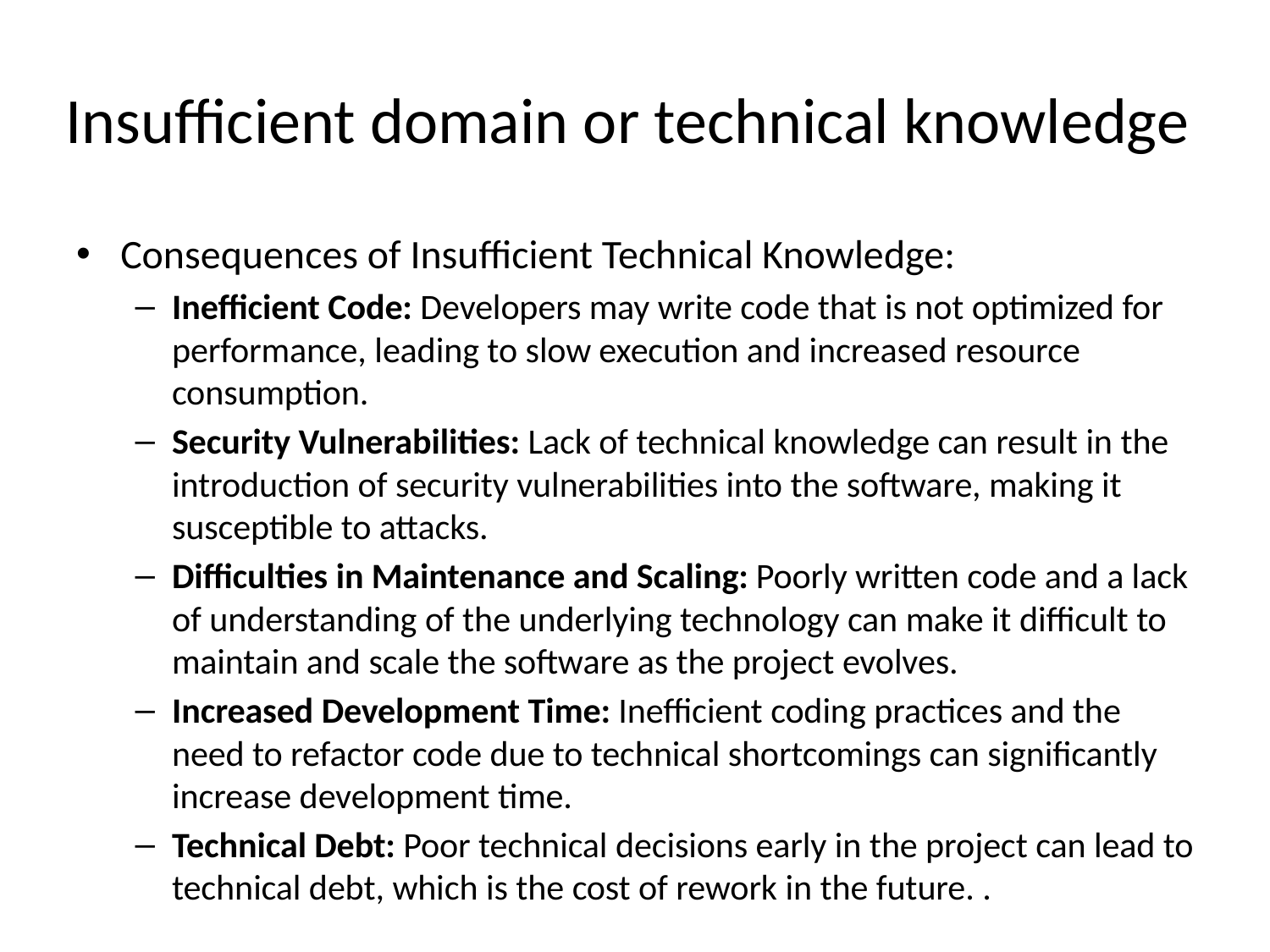

# Insufficient domain or technical knowledge
Consequences of Insufficient Technical Knowledge:
Inefficient Code: Developers may write code that is not optimized for performance, leading to slow execution and increased resource consumption.
Security Vulnerabilities: Lack of technical knowledge can result in the introduction of security vulnerabilities into the software, making it susceptible to attacks.
Difficulties in Maintenance and Scaling: Poorly written code and a lack of understanding of the underlying technology can make it difficult to maintain and scale the software as the project evolves.
Increased Development Time: Inefficient coding practices and the need to refactor code due to technical shortcomings can significantly increase development time.
Technical Debt: Poor technical decisions early in the project can lead to technical debt, which is the cost of rework in the future. .